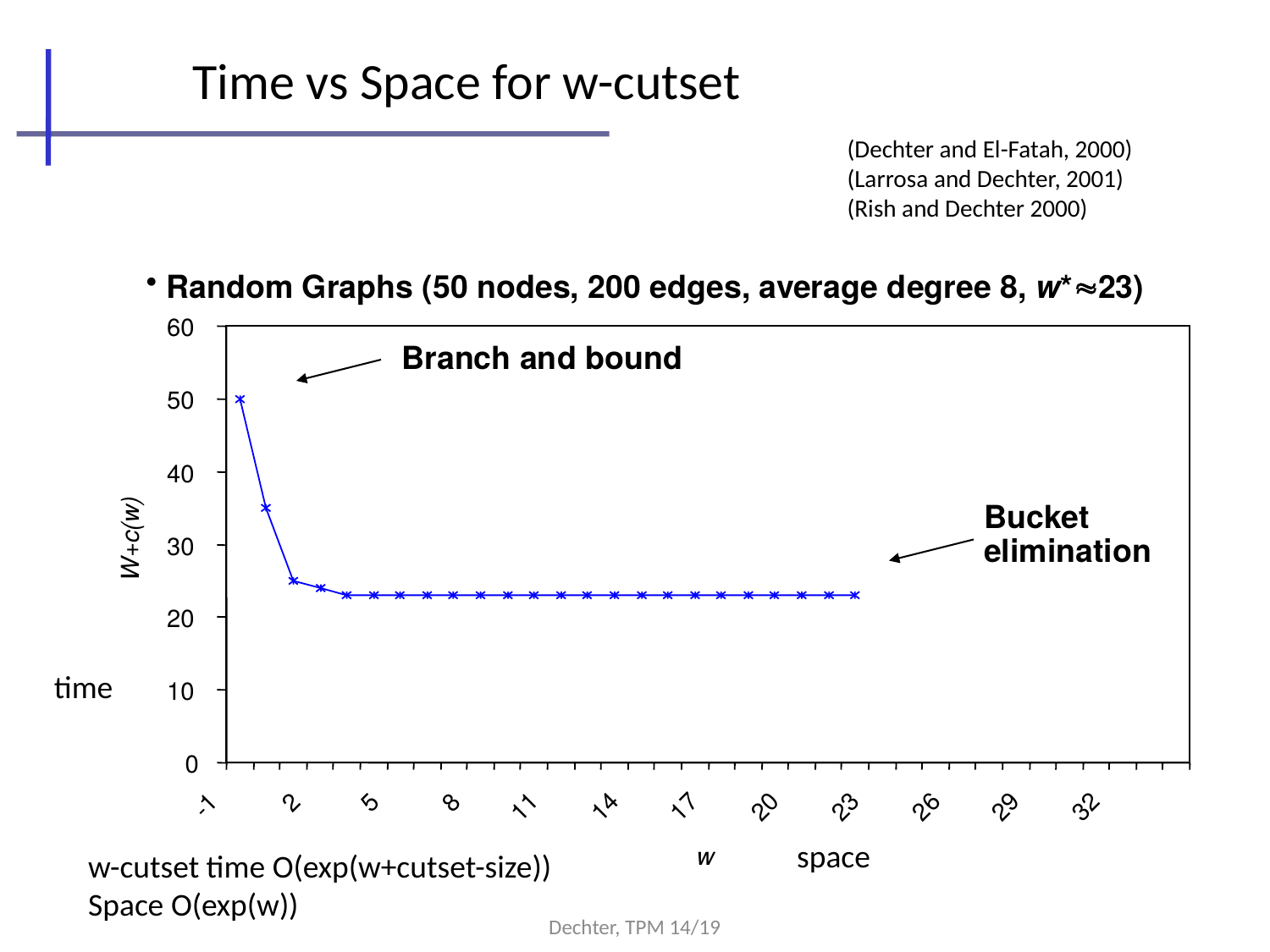

# Time vs Space for w-cutset
(Dechter and El-Fatah, 2000)
(Larrosa and Dechter, 2001)
(Rish and Dechter 2000)

 Random Graphs (50 nodes, 200 edges, average degree 8, w*≈23)

60

Branch and bound

50
40
Bucket
elimination
W+c(w)
30

20
time
10
0
2
5
8
-1
11
14
17
20
23
26
29
32
space
w-cutset time O(exp(w+cutset-size))
Space O(exp(w))
w
Dechter, TPM 14/19